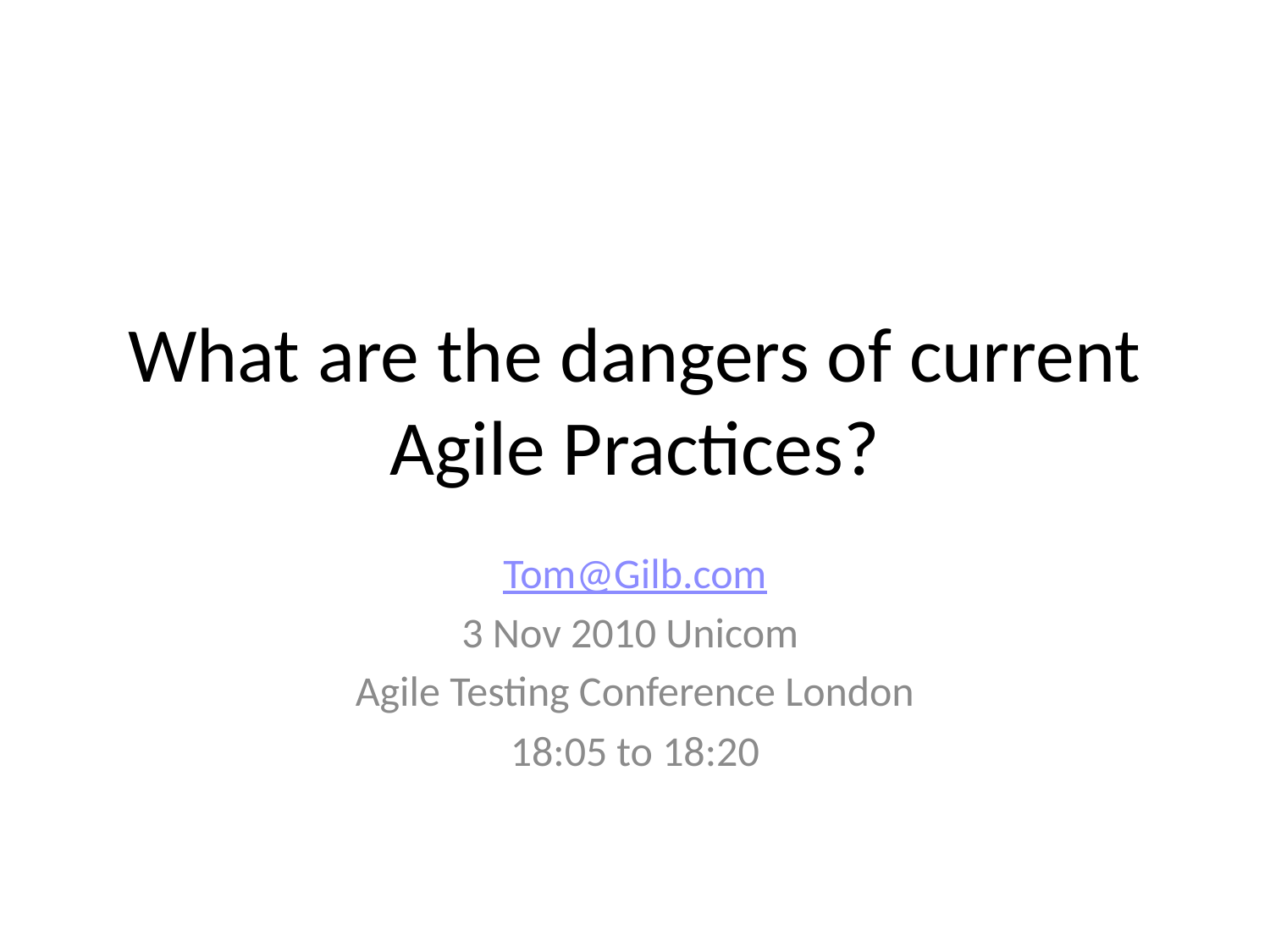

# What are the dangers of current Agile Practices?
Tom@Gilb.com
3 Nov 2010 Unicom
Agile Testing Conference London
18:05 to 18:20